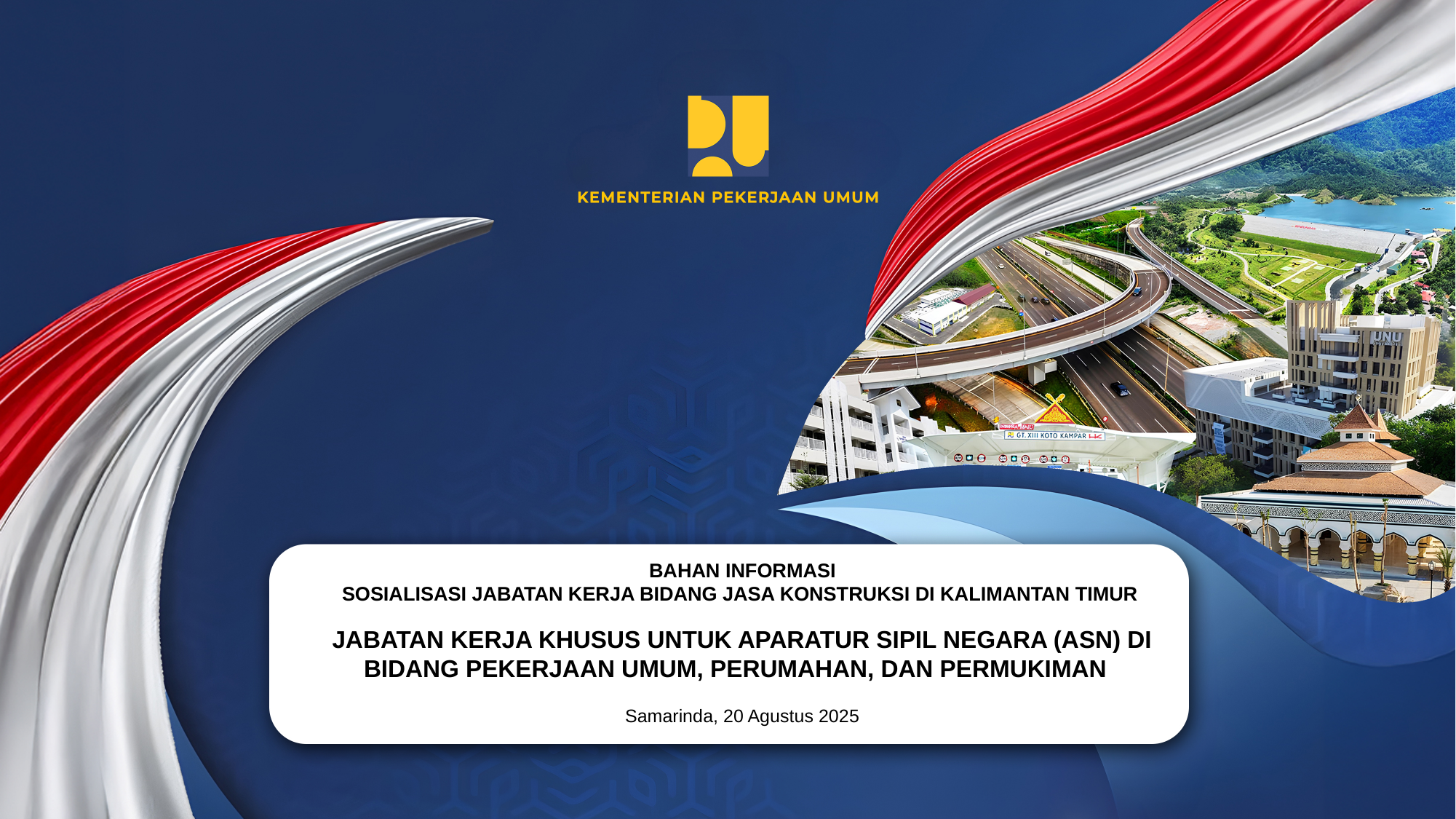

BAHAN INFORMASI
SOSIALISASI JABATAN KERJA BIDANG JASA KONSTRUKSI DI KALIMANTAN TIMUR

JABATAN KERJA KHUSUS UNTUK APARATUR SIPIL NEGARA (ASN) DI BIDANG PEKERJAAN UMUM, PERUMAHAN, DAN PERMUKIMAN

Samarinda, 20 Agustus 2025